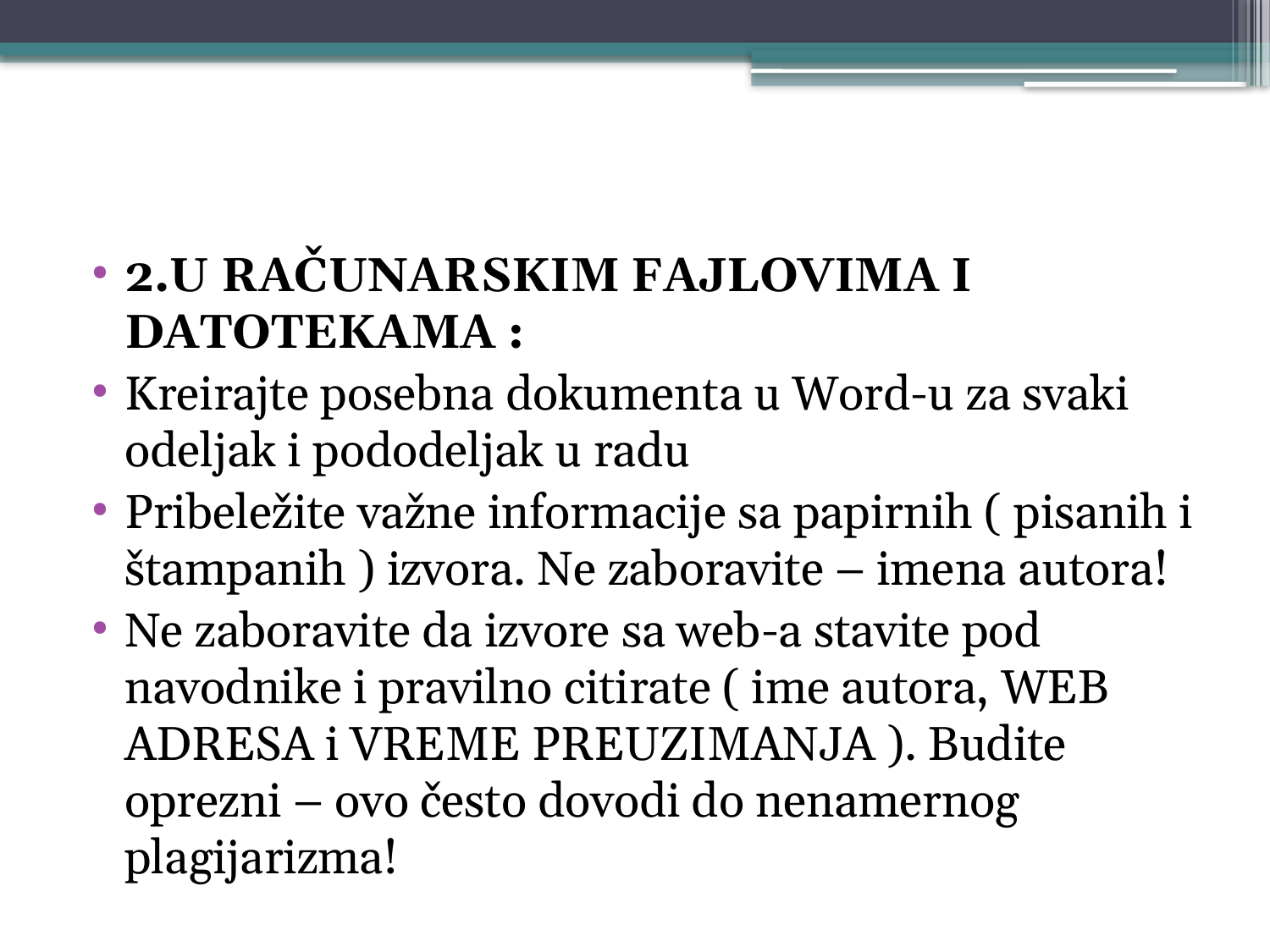

#
2.U RAČUNARSKIM FAJLOVIMA I DATOTEKAMA :
Kreirajte posebna dokumenta u Word-u za svaki odeljak i pododeljak u radu
Pribeležite važne informacije sa papirnih ( pisanih i štampanih ) izvora. Ne zaboravite – imena autora!
Ne zaboravite da izvore sa web-a stavite pod navodnike i pravilno citirate ( ime autora, WEB ADRESA i VREME PREUZIMANJA ). Budite oprezni – ovo često dovodi do nenamernog plagijarizma!